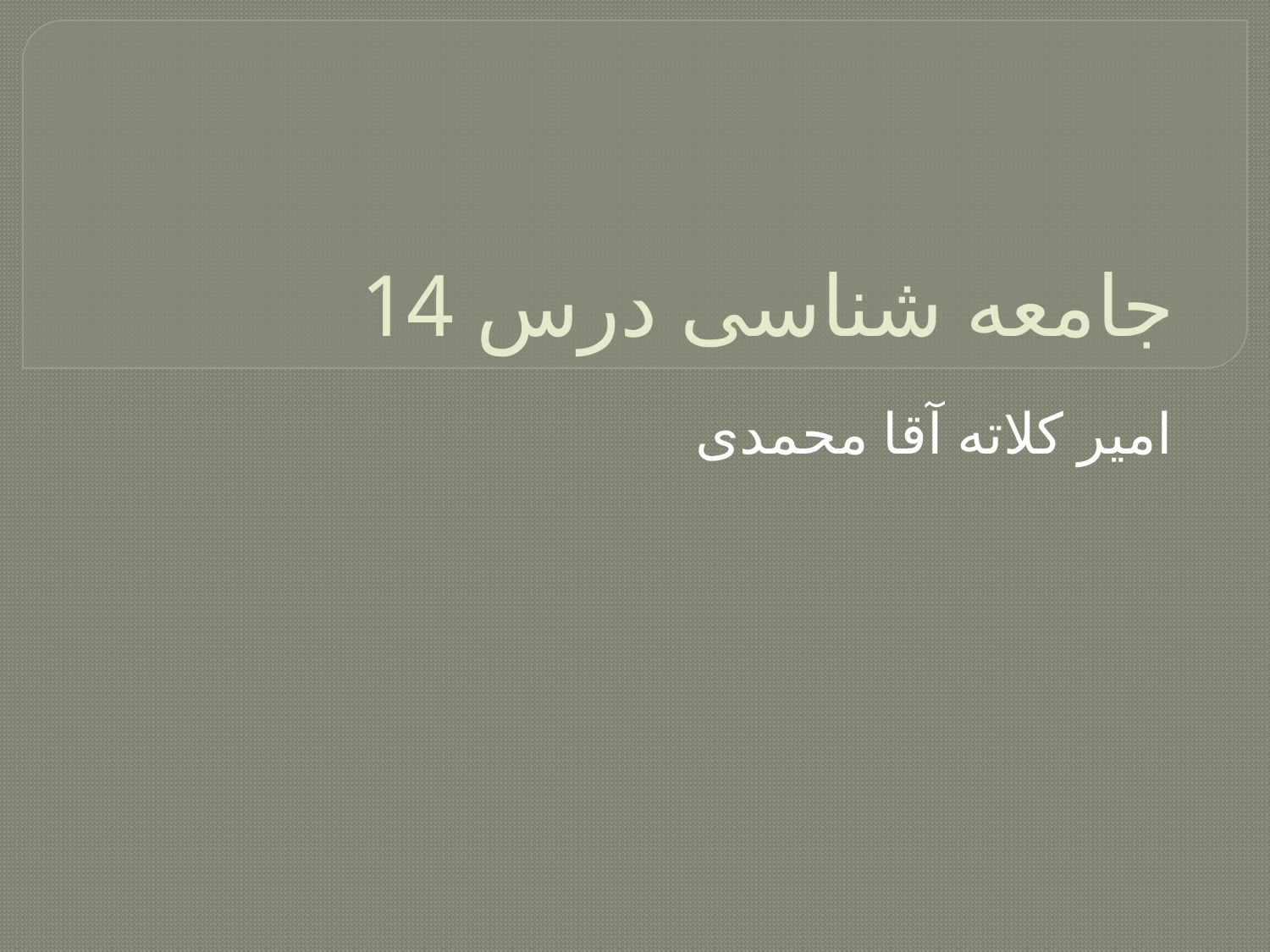

# جامعه شناسی درس 14
امیر کلاته آقا محمدی